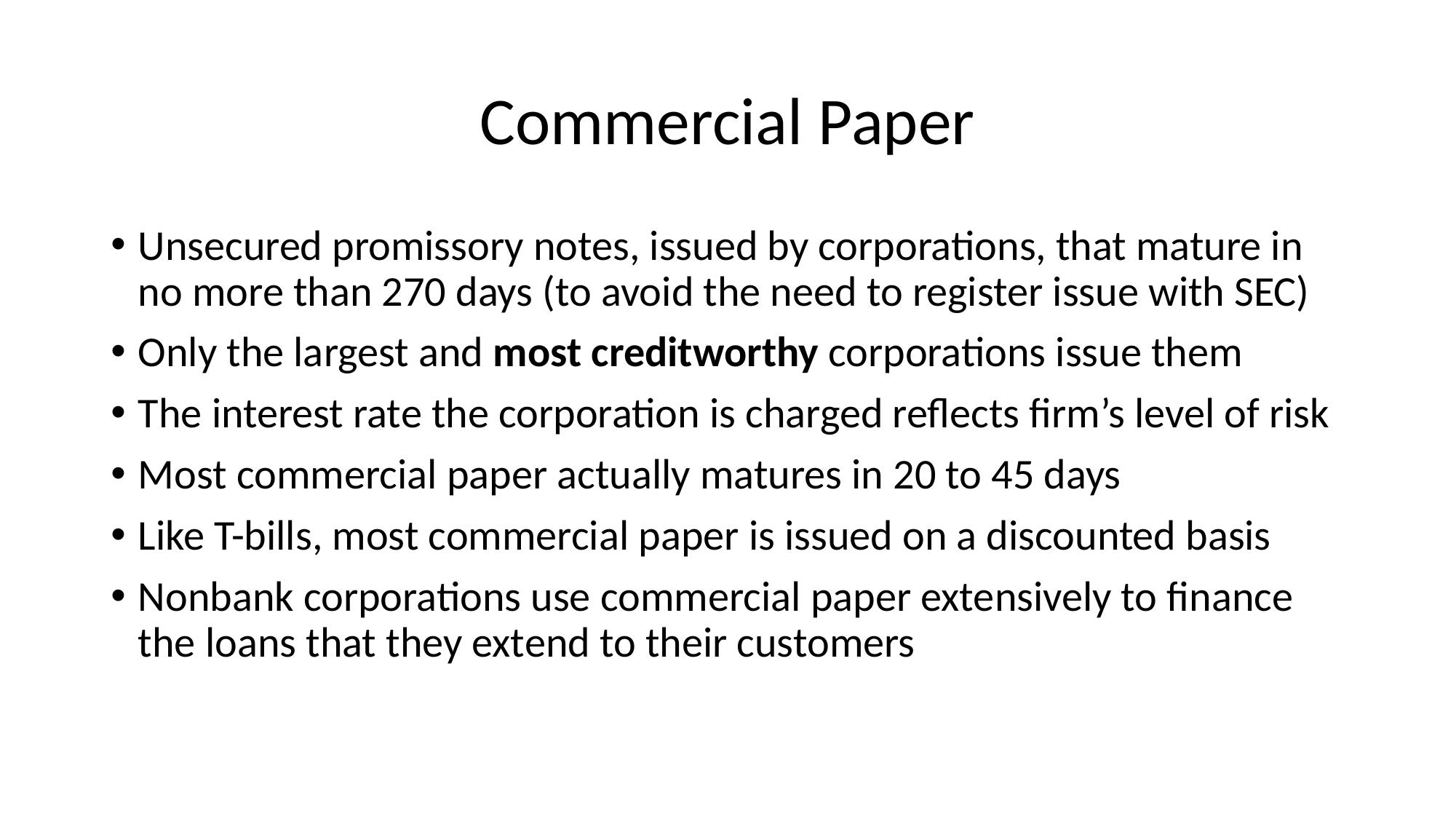

# Commercial Paper
Unsecured promissory notes, issued by corporations, that mature in no more than 270 days (to avoid the need to register issue with SEC)
Only the largest and most creditworthy corporations issue them
The interest rate the corporation is charged reflects firm’s level of risk
Most commercial paper actually matures in 20 to 45 days
Like T-bills, most commercial paper is issued on a discounted basis
Nonbank corporations use commercial paper extensively to finance the loans that they extend to their customers